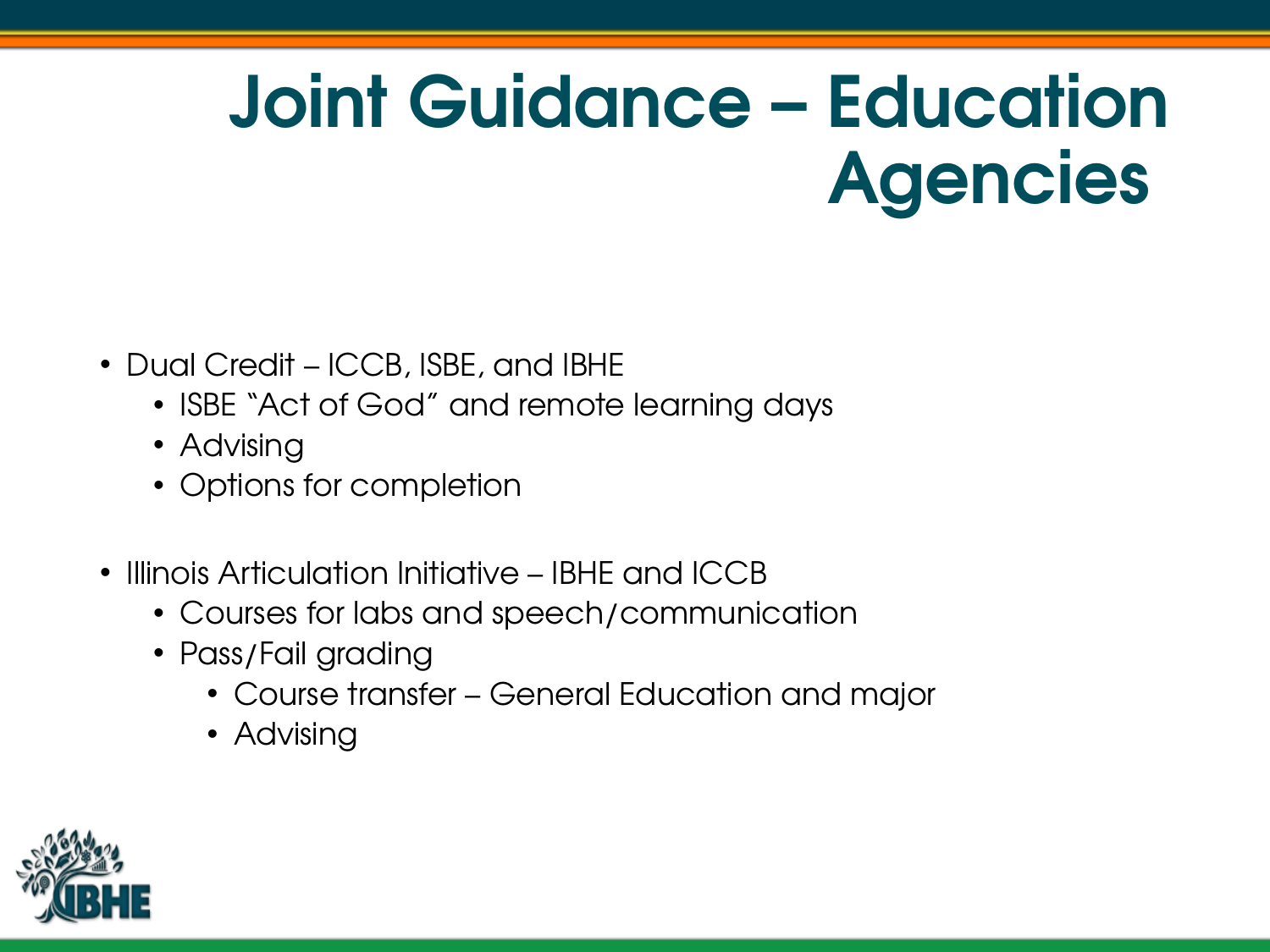

# Joint Guidance – Education Agencies

Dual Credit – ICCB, ISBE, and IBHE
ISBE “Act of God” and remote learning days
Advising
Options for completion

Illinois Articulation Initiative – IBHE and ICCB
Courses for labs and speech/communication
Pass/Fail grading
Course transfer – General Education and major
Advising